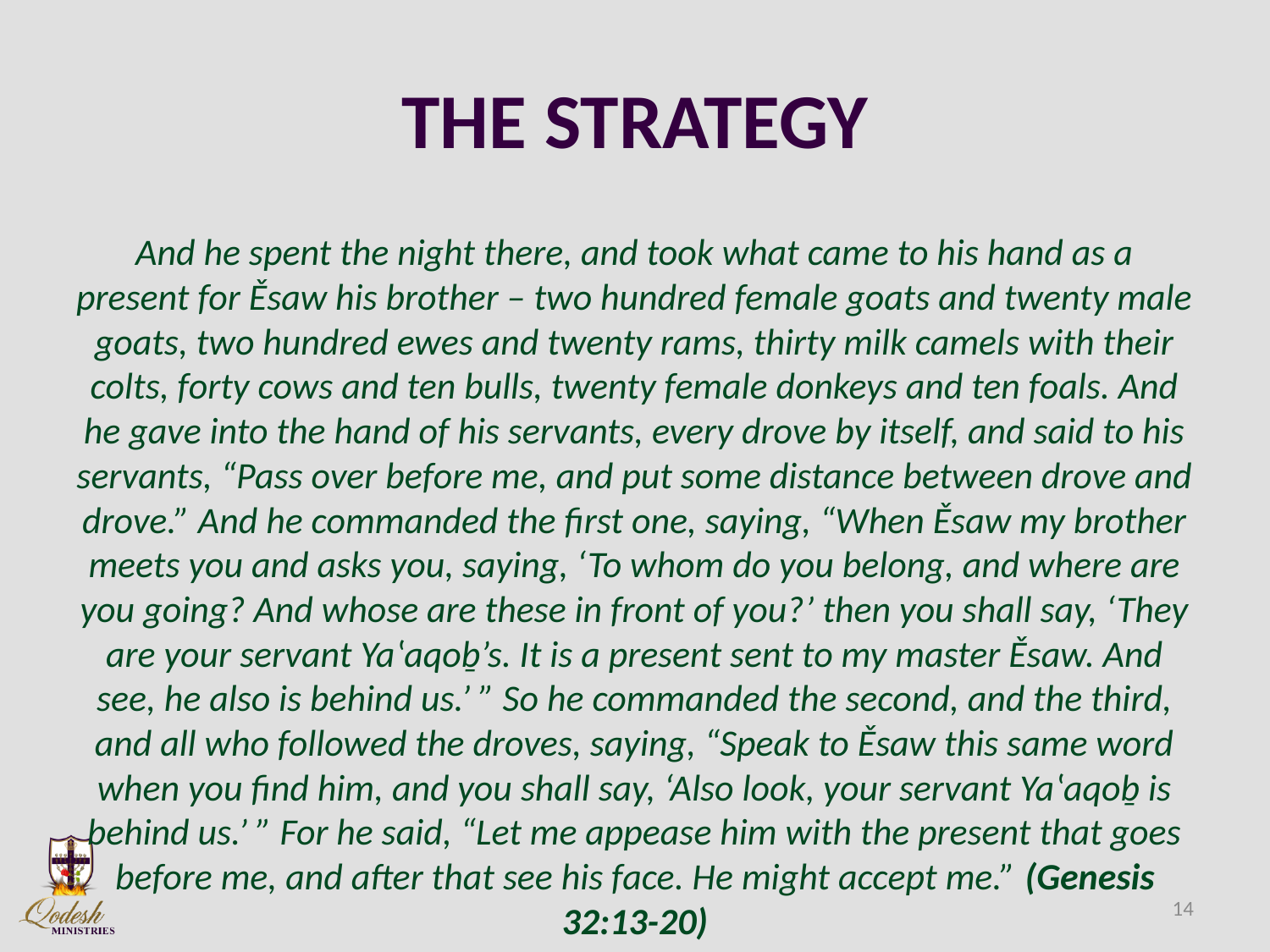

# THE STRATEGY
And he spent the night there, and took what came to his hand as a present for Ěsaw his brother – two hundred female goats and twenty male goats, two hundred ewes and twenty rams, thirty milk camels with their colts, forty cows and ten bulls, twenty female donkeys and ten foals. And he gave into the hand of his servants, every drove by itself, and said to his servants, “Pass over before me, and put some distance between drove and drove.” And he commanded the first one, saying, “When Ěsaw my brother meets you and asks you, saying, ‘To whom do you belong, and where are you going? And whose are these in front of you?’ then you shall say, ‘They are your servant Yaʽaqoḇ’s. It is a present sent to my master Ěsaw. And see, he also is behind us.’ ” So he commanded the second, and the third, and all who followed the droves, saying, “Speak to Ěsaw this same word when you find him, and you shall say, ‘Also look, your servant Yaʽaqoḇ is behind us.’ ” For he said, “Let me appease him with the present that goes before me, and after that see his face. He might accept me.” (Genesis 32:13-20)

14